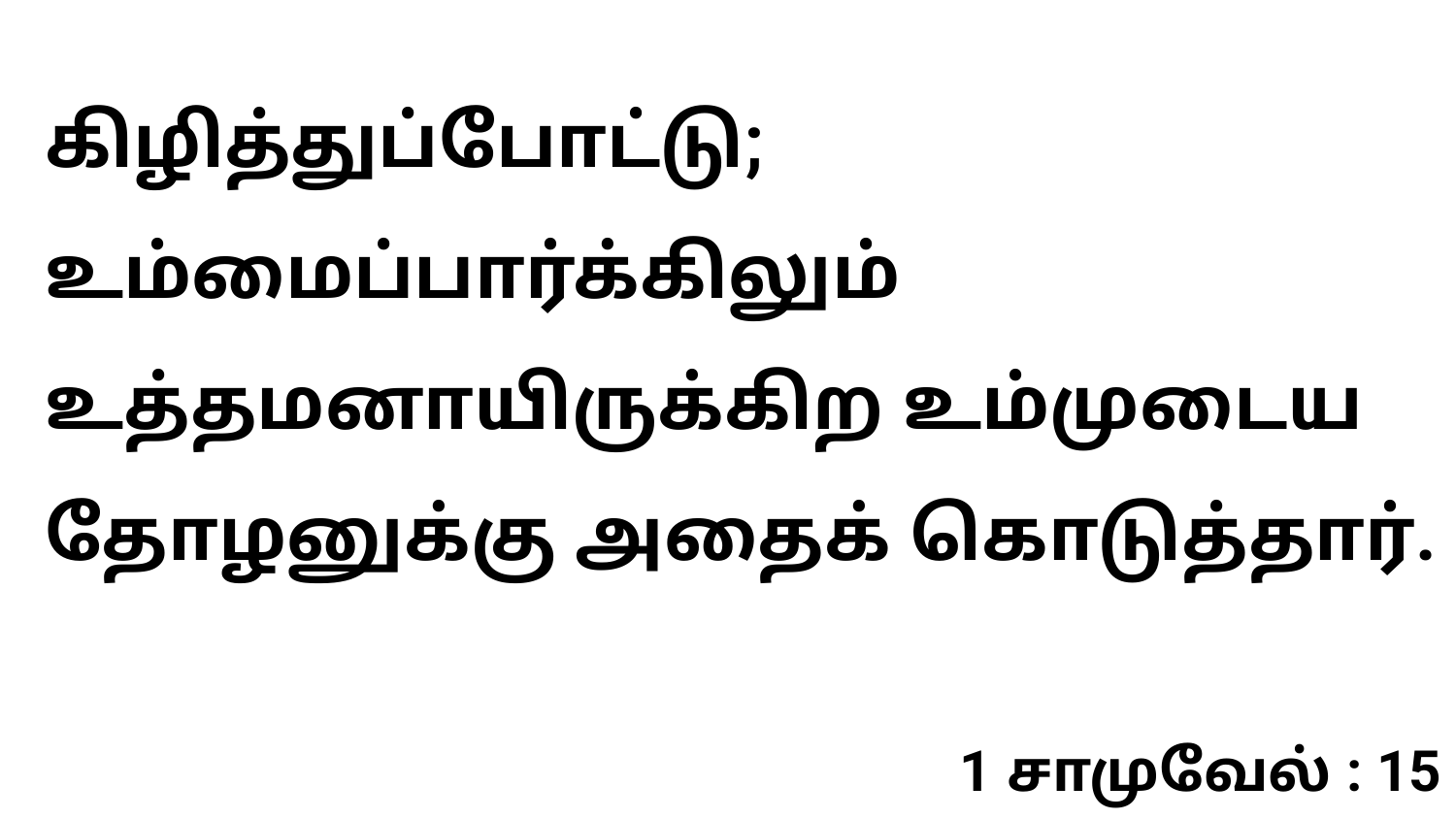

கிழித்துப்போட்டு; உம்மைப்பார்க்கிலும் உத்தமனாயிருக்கிற உம்முடைய தோழனுக்கு அதைக் கொடுத்தார்.
1 சாமுவேல் : 15